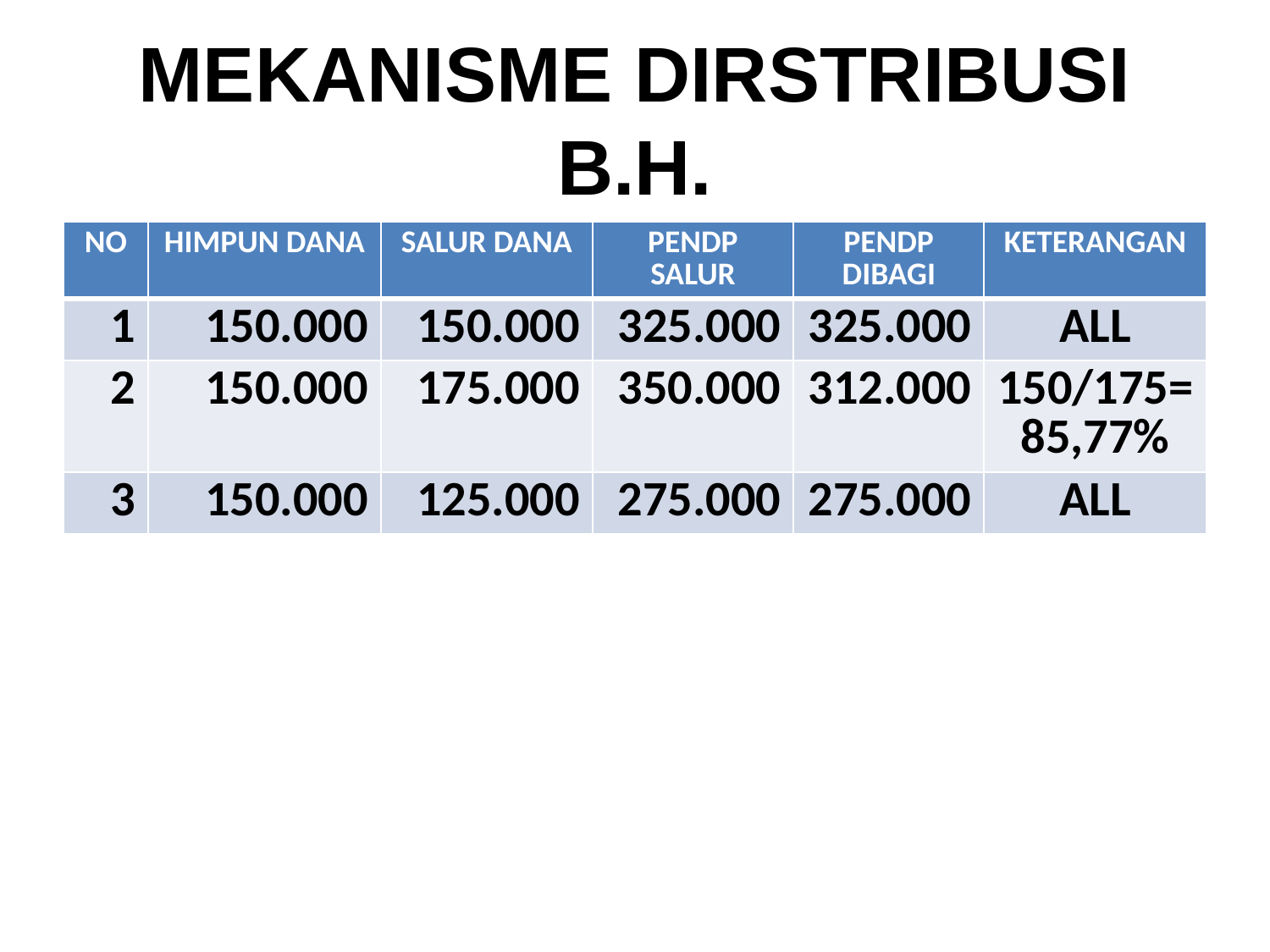

# MEKANISME DIRSTRIBUSI B.H.
| NO | HIMPUN DANA | SALUR DANA | PENDP SALUR | PENDP DIBAGI | KETERANGAN |
| --- | --- | --- | --- | --- | --- |
| 1 | 150.000 | 150.000 | 325.000 | 325.000 | ALL |
| 2 | 150.000 | 175.000 | 350.000 | 312.000 | 150/175= 85,77% |
| 3 | 150.000 | 125.000 | 275.000 | 275.000 | ALL |